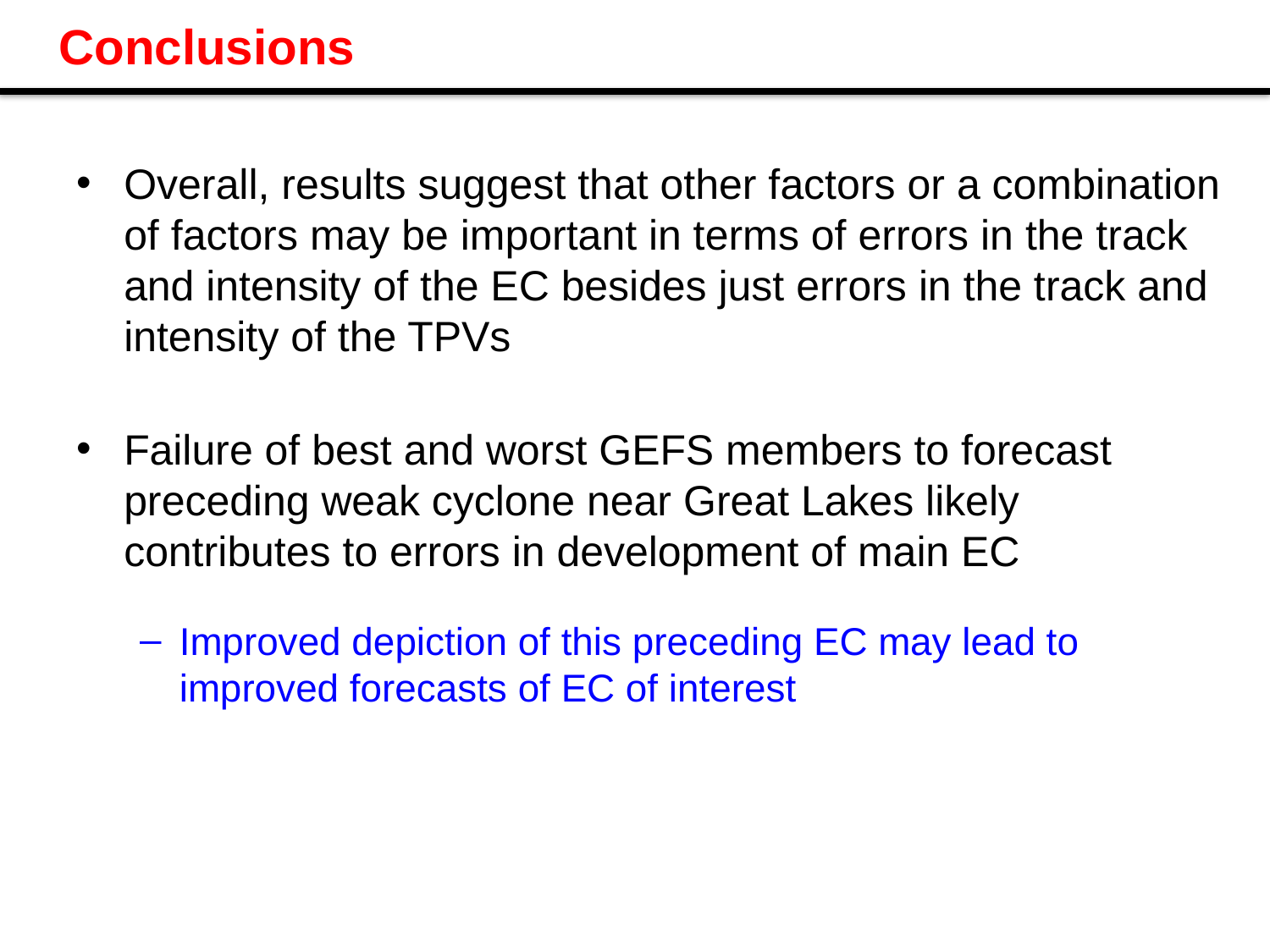

# Conclusions
Overall, results suggest that other factors or a combination of factors may be important in terms of errors in the track and intensity of the EC besides just errors in the track and intensity of the TPVs

Failure of best and worst GEFS members to forecast preceding weak cyclone near Great Lakes likely contributes to errors in development of main EC

Improved depiction of this preceding EC may lead to improved forecasts of EC of interest